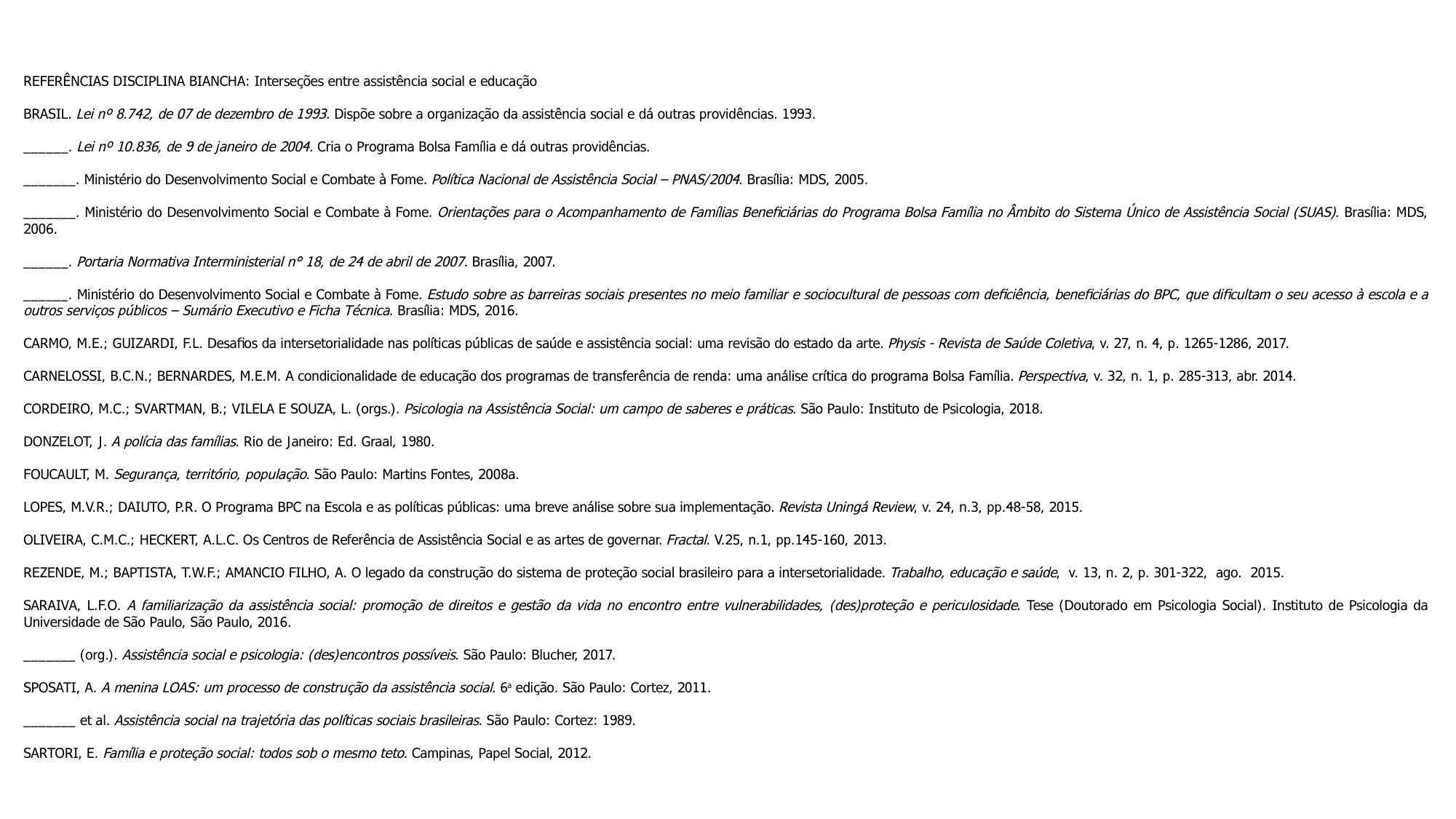

REFERÊNCIAS DISCIPLINA BIANCHA: Interseções entre assistência social e educação

BRASIL. Lei nº 8.742, de 07 de dezembro de 1993. Dispõe sobre a organização da assistência social e dá outras providências. 1993.
______. Lei nº 10.836, de 9 de janeiro de 2004. Cria o Programa Bolsa Família e dá outras providências.
_______. Ministério do Desenvolvimento Social e Combate à Fome. Política Nacional de Assistência Social – PNAS/2004. Brasília: MDS, 2005.
_______. Ministério do Desenvolvimento Social e Combate à Fome. Orientações para o Acompanhamento de Famílias Beneficiárias do Programa Bolsa Família no Âmbito do Sistema Único de Assistência Social (SUAS). Brasília: MDS, 2006.
______. Portaria Normativa Interministerial n° 18, de 24 de abril de 2007. Brasília, 2007.
______. Ministério do Desenvolvimento Social e Combate à Fome. Estudo sobre as barreiras sociais presentes no meio familiar e sociocultural de pessoas com deficiência, beneficiárias do BPC, que dificultam o seu acesso à escola e a outros serviços públicos – Sumário Executivo e Ficha Técnica. Brasília: MDS, 2016.
CARMO, M.E.; GUIZARDI, F.L. Desafios da intersetorialidade nas políticas públicas de saúde e assistência social: uma revisão do estado da arte. Physis - Revista de Saúde Coletiva, v. 27, n. 4, p. 1265-1286, 2017.
CARNELOSSI, B.C.N.; BERNARDES, M.E.M. A condicionalidade de educação dos programas de transferência de renda: uma análise crítica do programa Bolsa Família. Perspectiva, v. 32, n. 1, p. 285-313, abr. 2014.
CORDEIRO, M.C.; SVARTMAN, B.; VILELA E SOUZA, L. (orgs.). Psicologia na Assistência Social: um campo de saberes e práticas. São Paulo: Instituto de Psicologia, 2018.
DONZELOT, J. A polícia das famílias. Rio de Janeiro: Ed. Graal, 1980.
FOUCAULT, M. Segurança, território, população. São Paulo: Martins Fontes, 2008a.
LOPES, M.V.R.; DAIUTO, P.R. O Programa BPC na Escola e as políticas públicas: uma breve análise sobre sua implementação. Revista Uningá Review, v. 24, n.3, pp.48-58, 2015.
OLIVEIRA, C.M.C.; HECKERT, A.L.C. Os Centros de Referência de Assistência Social e as artes de governar. Fractal. V.25, n.1, pp.145-160, 2013.
REZENDE, M.; BAPTISTA, T.W.F.; AMANCIO FILHO, A. O legado da construção do sistema de proteção social brasileiro para a intersetorialidade. Trabalho, educação e saúde,  v. 13, n. 2, p. 301-322,  ago.  2015.
SARAIVA, L.F.O. A familiarização da assistência social: promoção de direitos e gestão da vida no encontro entre vulnerabilidades, (des)proteção e periculosidade. Tese (Doutorado em Psicologia Social). Instituto de Psicologia da Universidade de São Paulo, São Paulo, 2016.
_______ (org.). Assistência social e psicologia: (des)encontros possíveis. São Paulo: Blucher, 2017.
SPOSATI, A. A menina LOAS: um processo de construção da assistência social. 6a edição. São Paulo: Cortez, 2011.
_______ et al. Assistência social na trajetória das políticas sociais brasileiras. São Paulo: Cortez: 1989.
SARTORI, E. Família e proteção social: todos sob o mesmo teto. Campinas, Papel Social, 2012.